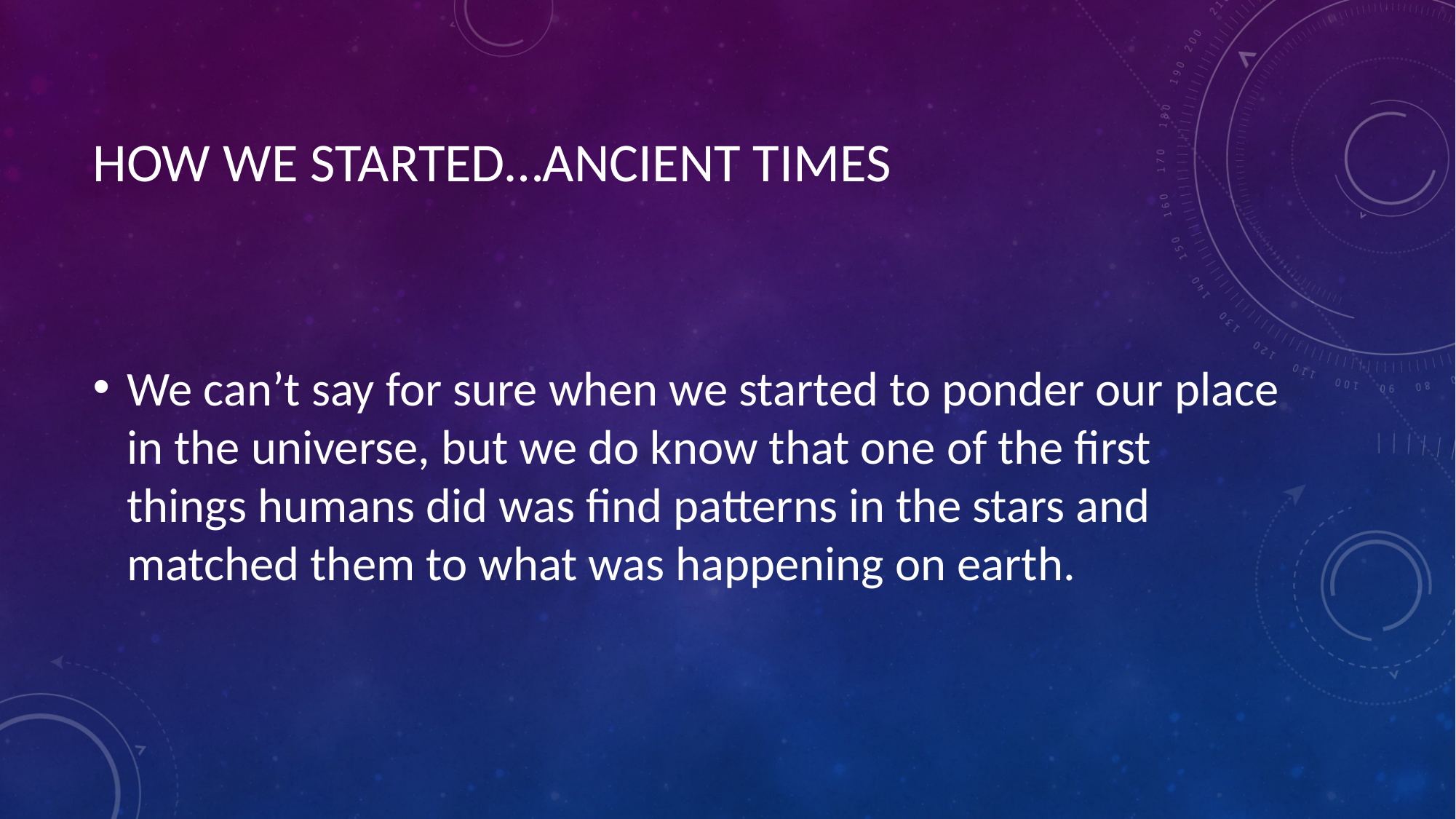

# HOW WE STARTED…ANCIENT TIMES
We can’t say for sure when we started to ponder our place in the universe, but we do know that one of the first things humans did was find patterns in the stars and matched them to what was happening on earth.